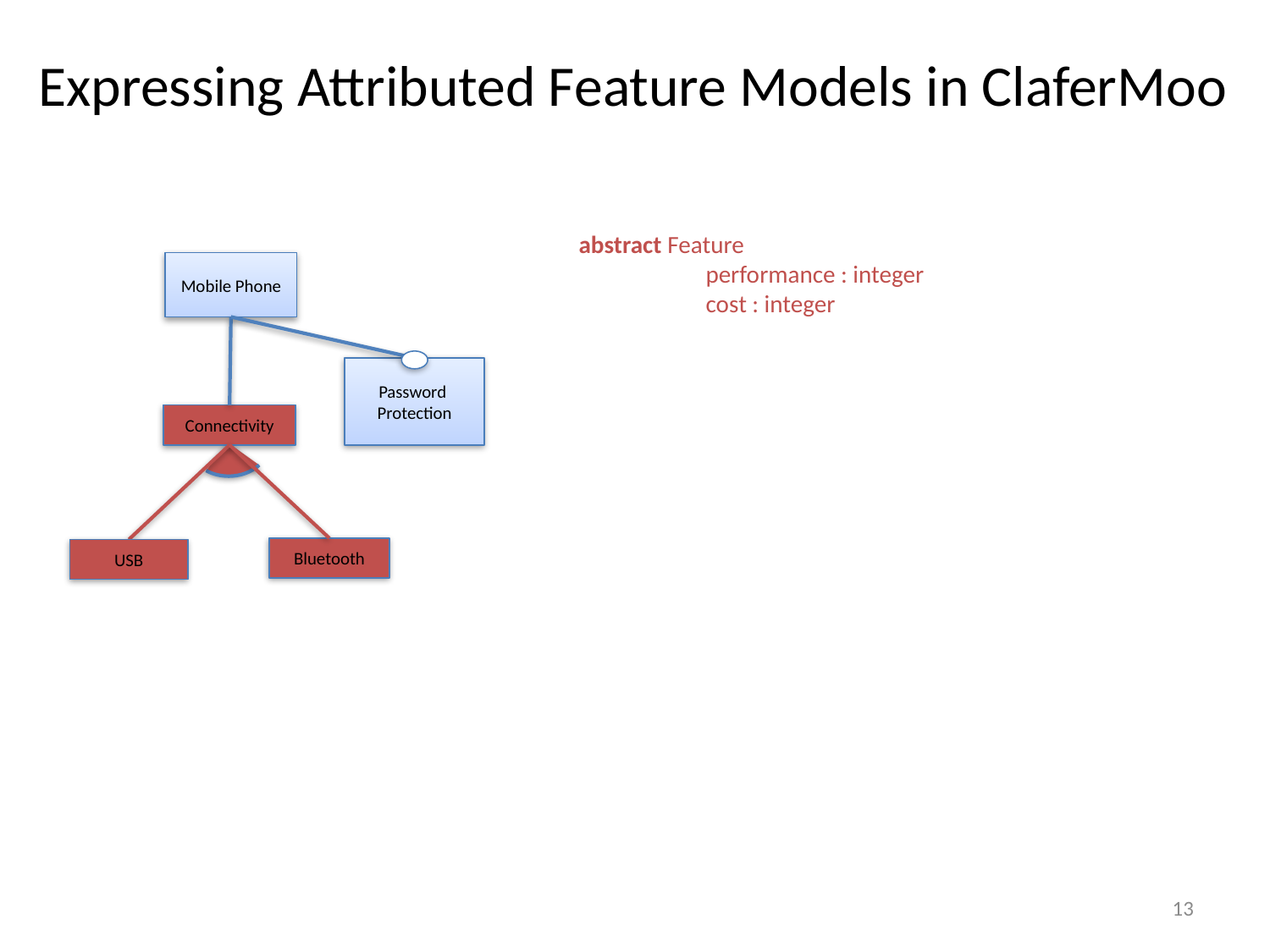

# Expressing Attributed Feature Models in ClaferMoo
abstract Feature
	performance : integer
	cost : integer

Mobile Phone

Password
Protection
Connectivity

Bluetooth
USB
13